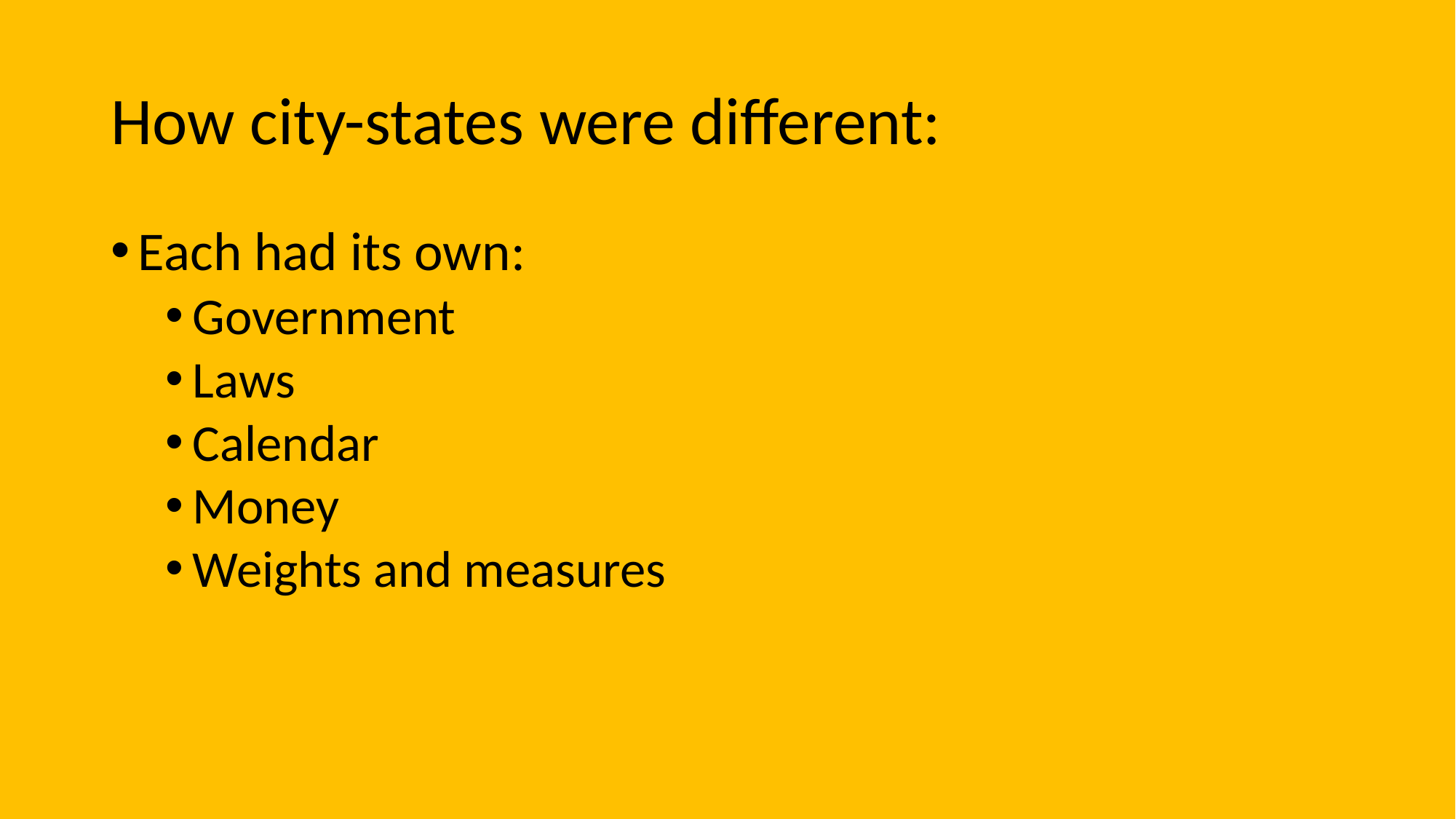

# How city-states were different:
Each had its own:
Government
Laws
Calendar
Money
Weights and measures